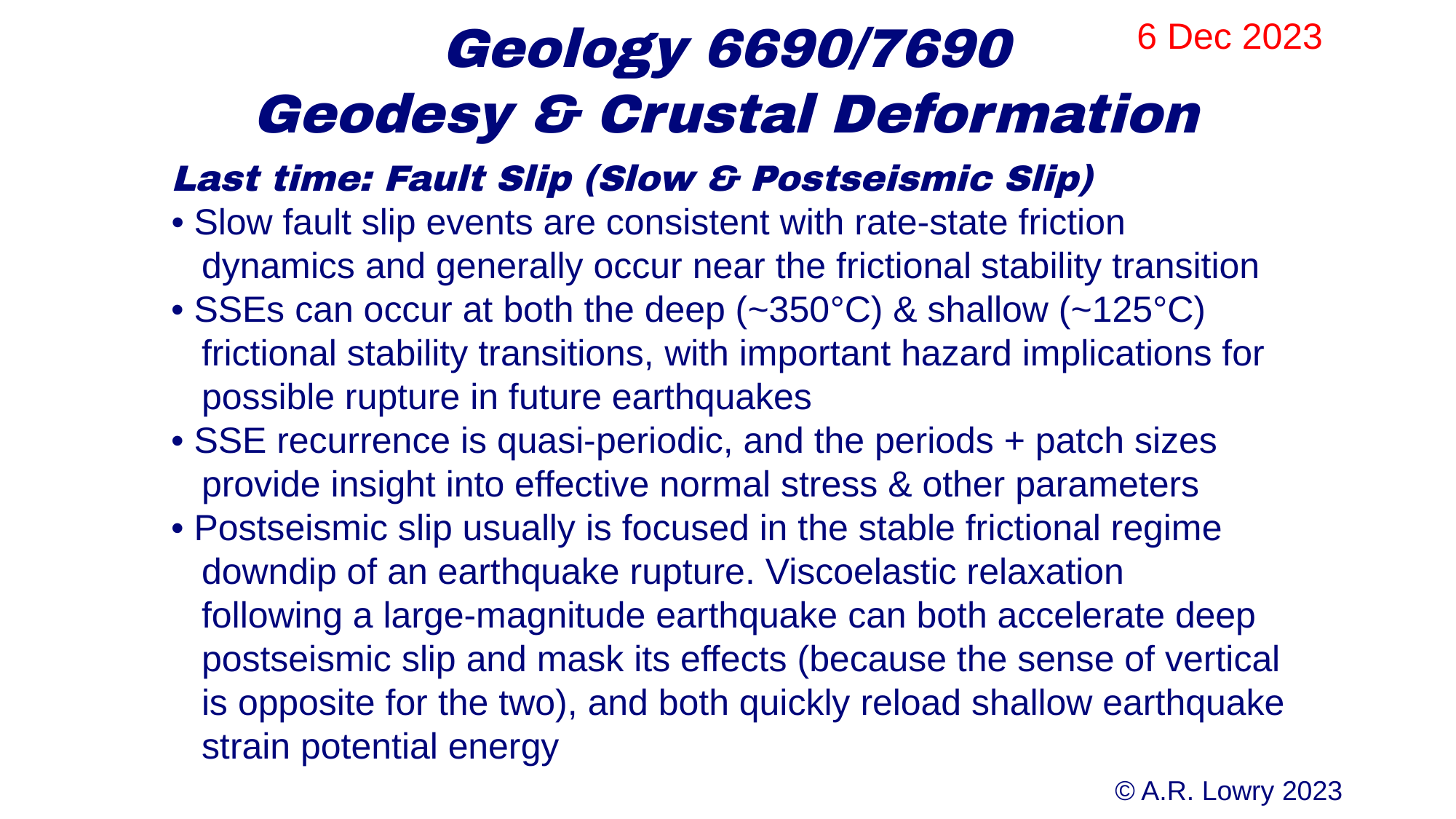

Geology 6690/7690
Geodesy & Crustal Deformation
6 Dec 2023
Last time: Fault Slip (Slow & Postseismic Slip)
• Slow fault slip events are consistent with rate-state friction
   dynamics and generally occur near the frictional stability transition
• SSEs can occur at both the deep (~350°C) & shallow (~125°C)
   frictional stability transitions, with important hazard implications for
   possible rupture in future earthquakes
• SSE recurrence is quasi-periodic, and the periods + patch sizes
   provide insight into effective normal stress & other parameters
• Postseismic slip usually is focused in the stable frictional regime
   downdip of an earthquake rupture. Viscoelastic relaxation
   following a large-magnitude earthquake can both accelerate deep
   postseismic slip and mask its effects (because the sense of vertical
   is opposite for the two), and both quickly reload shallow earthquake
   strain potential energy
© A.R. Lowry 2023